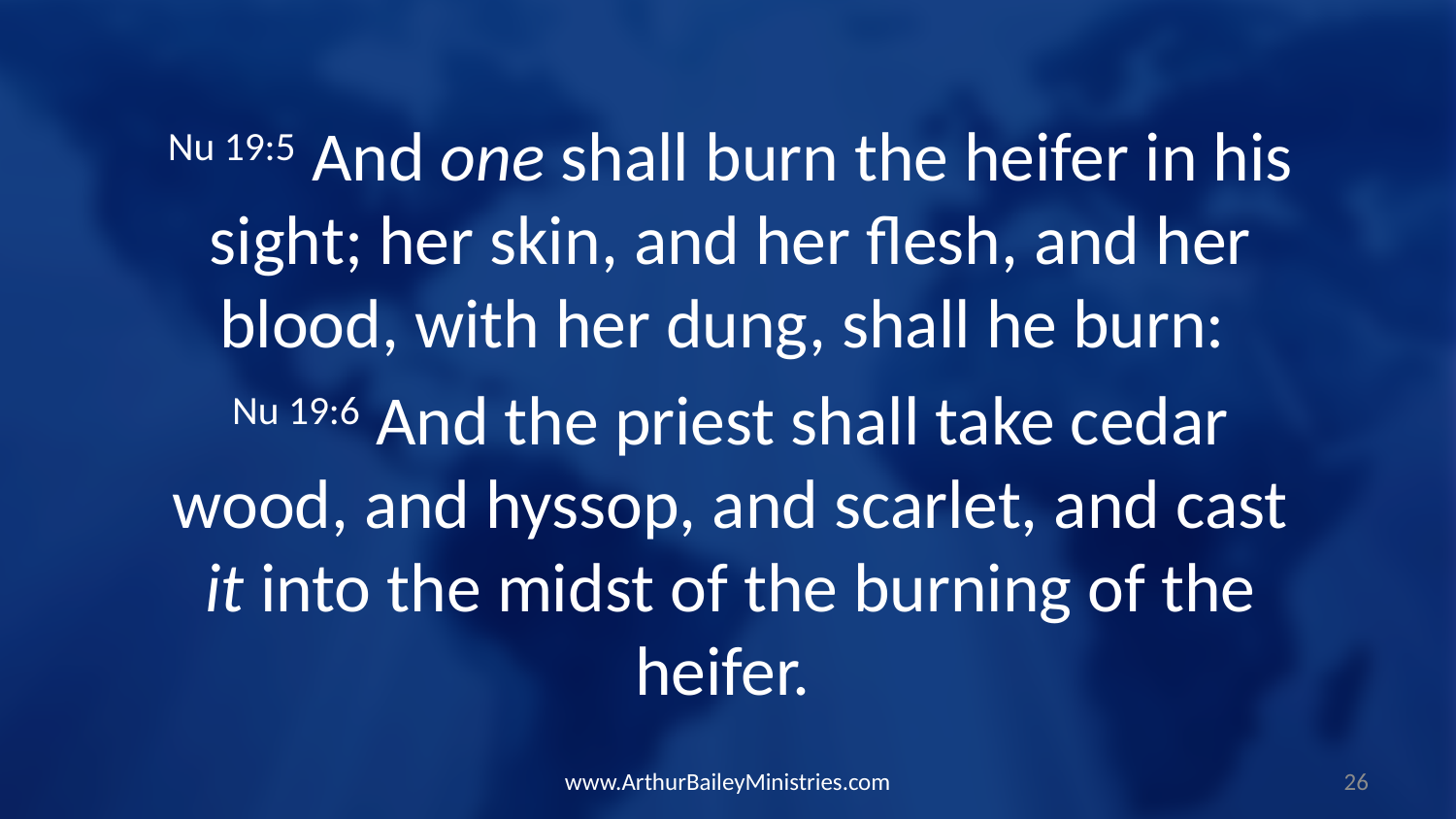

Nu 19:5 And one shall burn the heifer in his sight; her skin, and her flesh, and her blood, with her dung, shall he burn:
Nu 19:6 And the priest shall take cedar wood, and hyssop, and scarlet, and cast it into the midst of the burning of the heifer.

www.ArthurBaileyMinistries.com
26